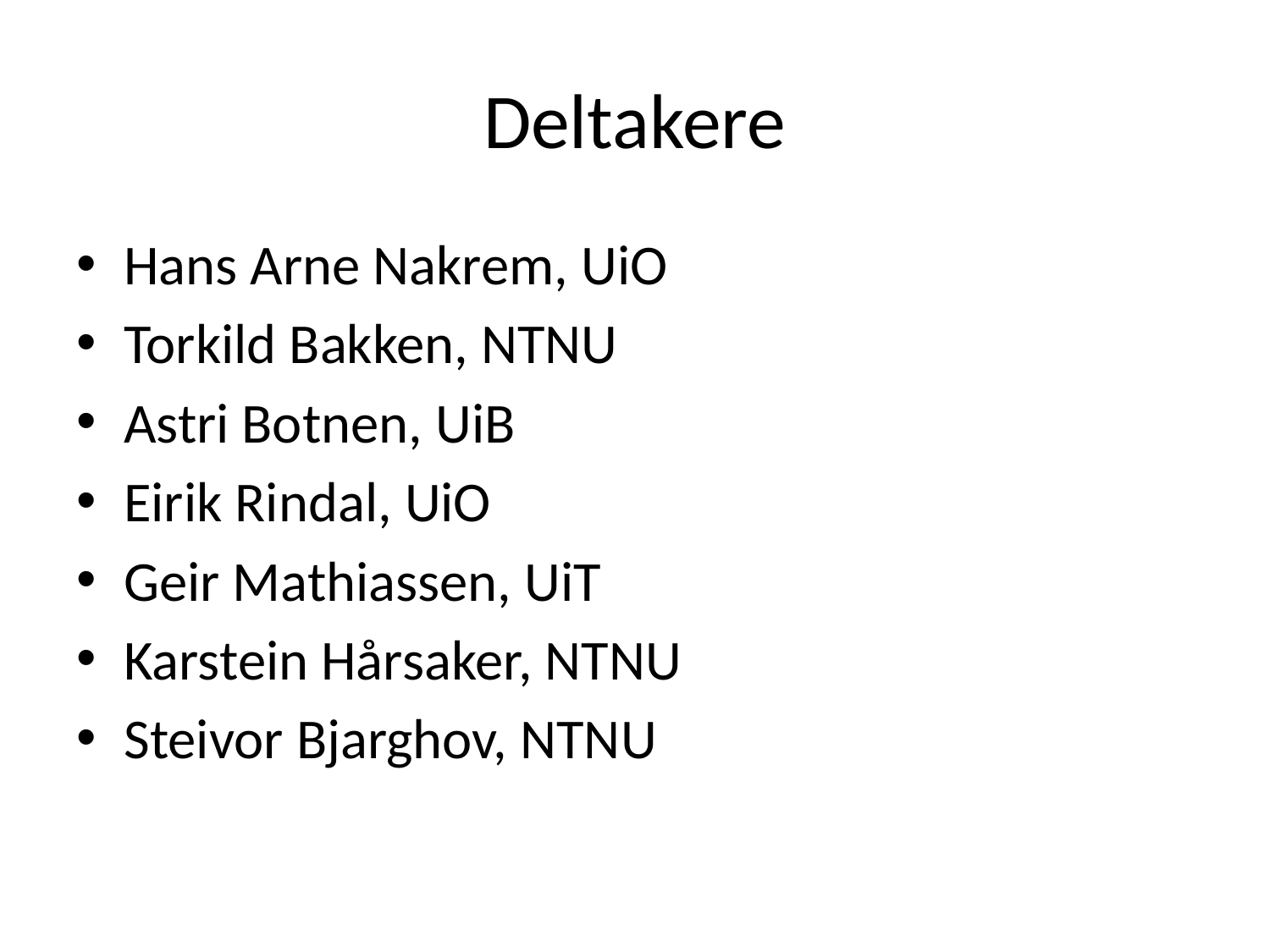

# Deltakere
Hans Arne Nakrem, UiO
Torkild Bakken, NTNU
Astri Botnen, UiB
Eirik Rindal, UiO
Geir Mathiassen, UiT
Karstein Hårsaker, NTNU
Steivor Bjarghov, NTNU